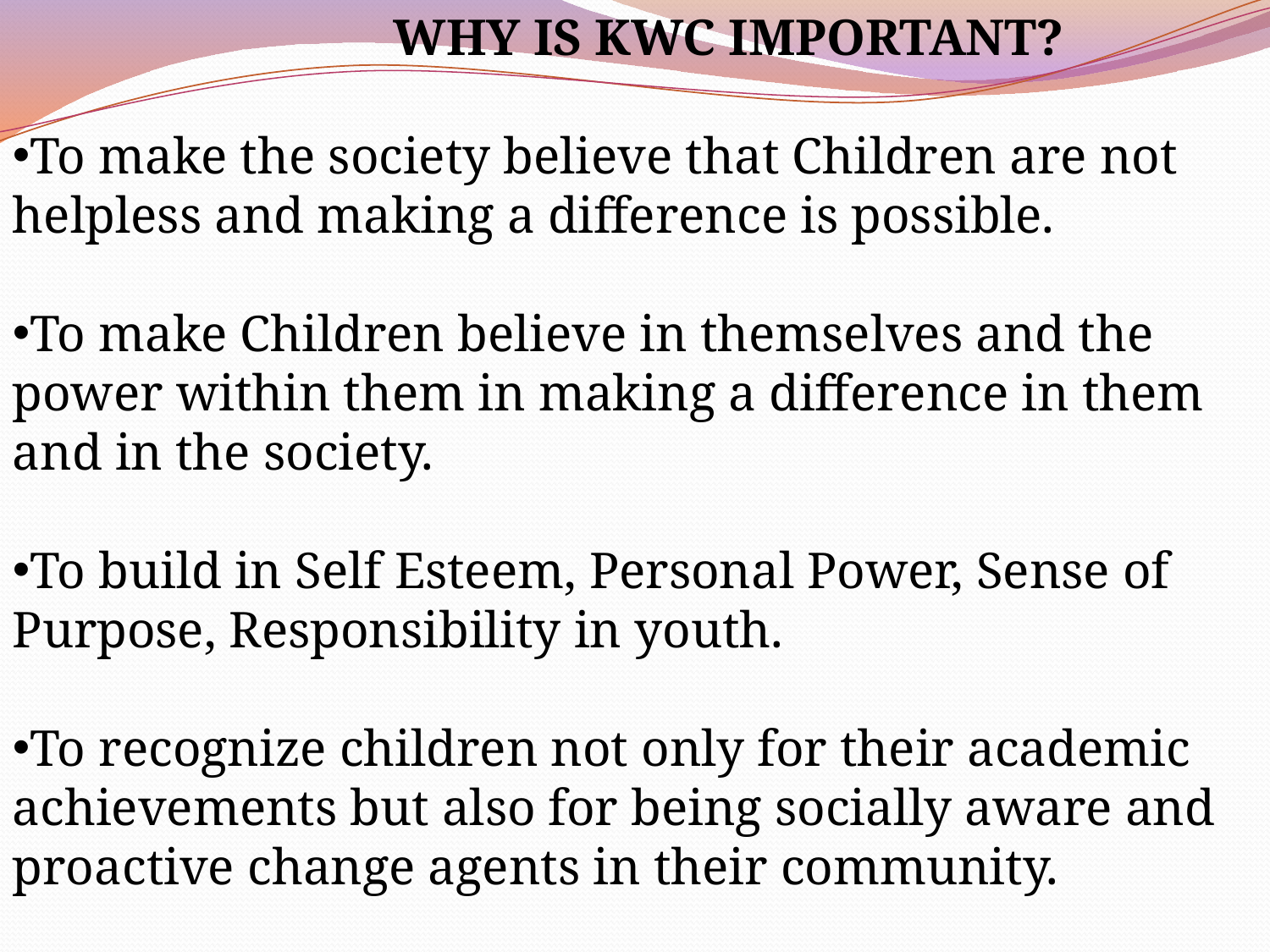

WHY IS KWC IMPORTANT?

To make the society believe that Children are not
helpless and making a difference is possible.

To make Children believe in themselves and the power within them in making a difference in them and in the society.

To build in Self Esteem, Personal Power, Sense of Purpose, Responsibility in youth.

To recognize children not only for their academic achievements but also for being socially aware and proactive change agents in their community.